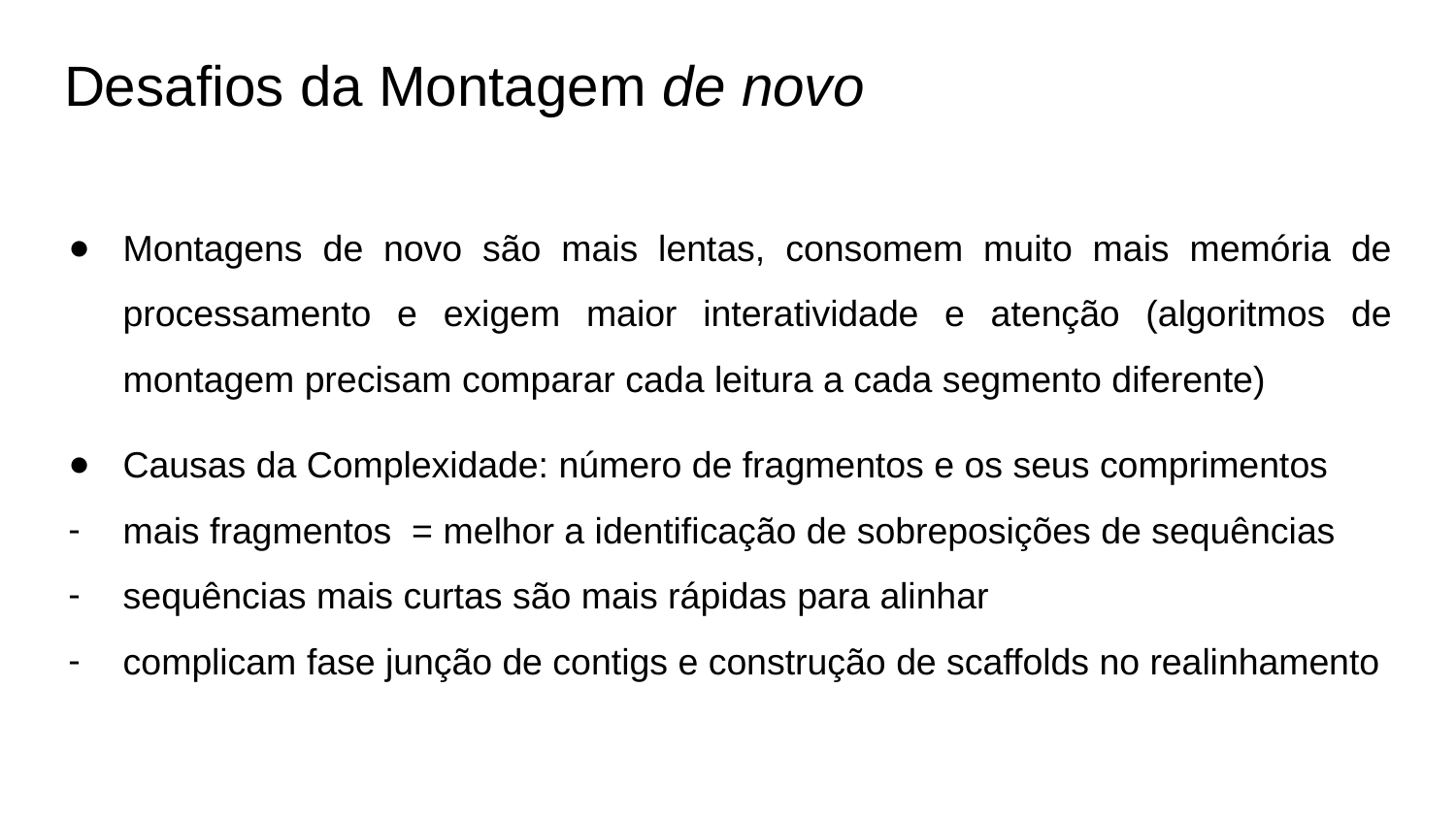

# Desafios da Montagem de novo
Montagens de novo são mais lentas, consomem muito mais memória de processamento e exigem maior interatividade e atenção (algoritmos de montagem precisam comparar cada leitura a cada segmento diferente)
Causas da Complexidade: número de fragmentos e os seus comprimentos
mais fragmentos  = melhor a identificação de sobreposições de sequências
sequências mais curtas são mais rápidas para alinhar
complicam fase junção de contigs e construção de scaffolds no realinhamento